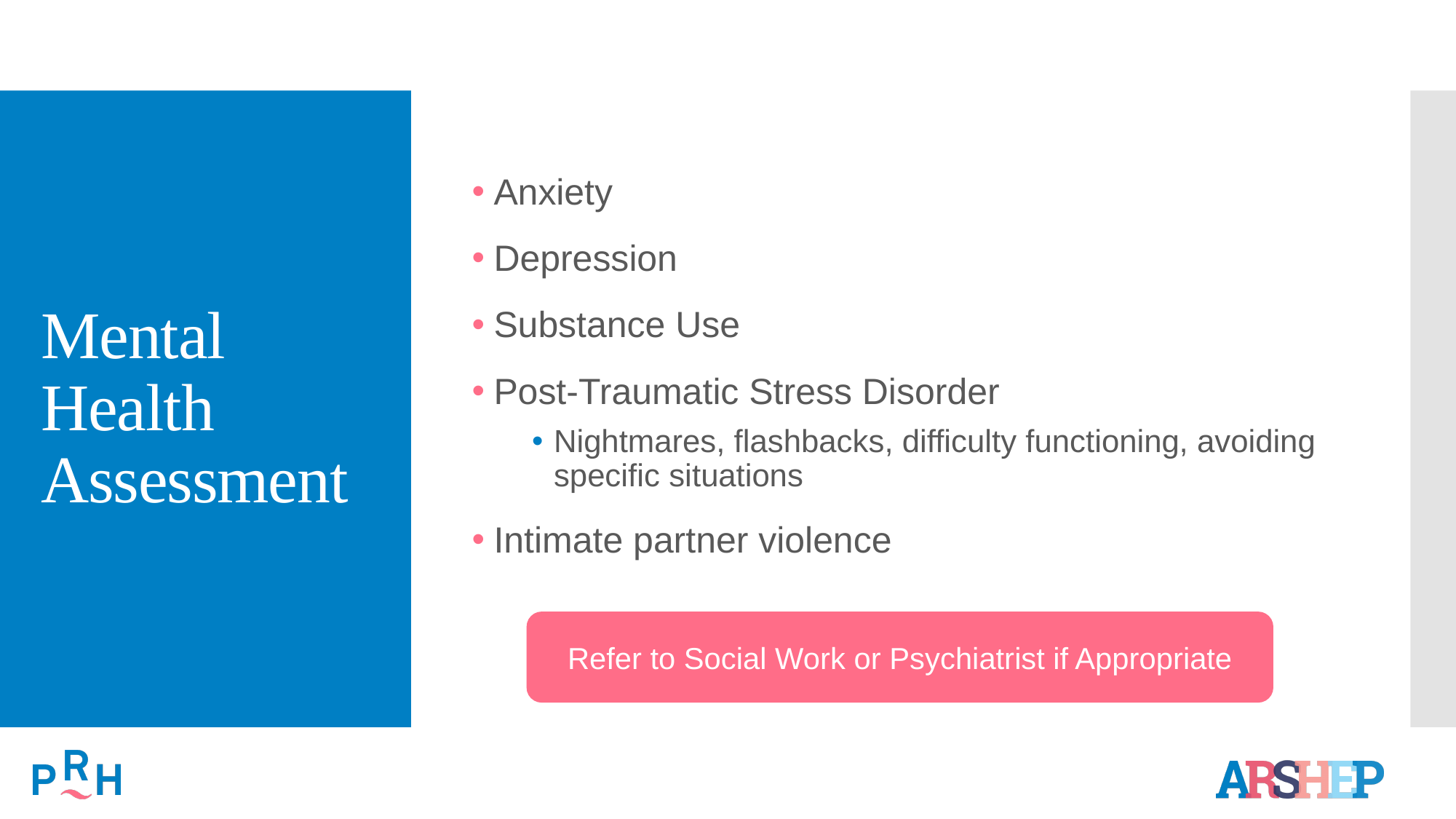

# Mental Health Assessment
Anxiety
Depression
Substance Use
Post-Traumatic Stress Disorder
Nightmares, flashbacks, difficulty functioning, avoiding specific situations
Intimate partner violence
Refer to Social Work or Psychiatrist if Appropriate